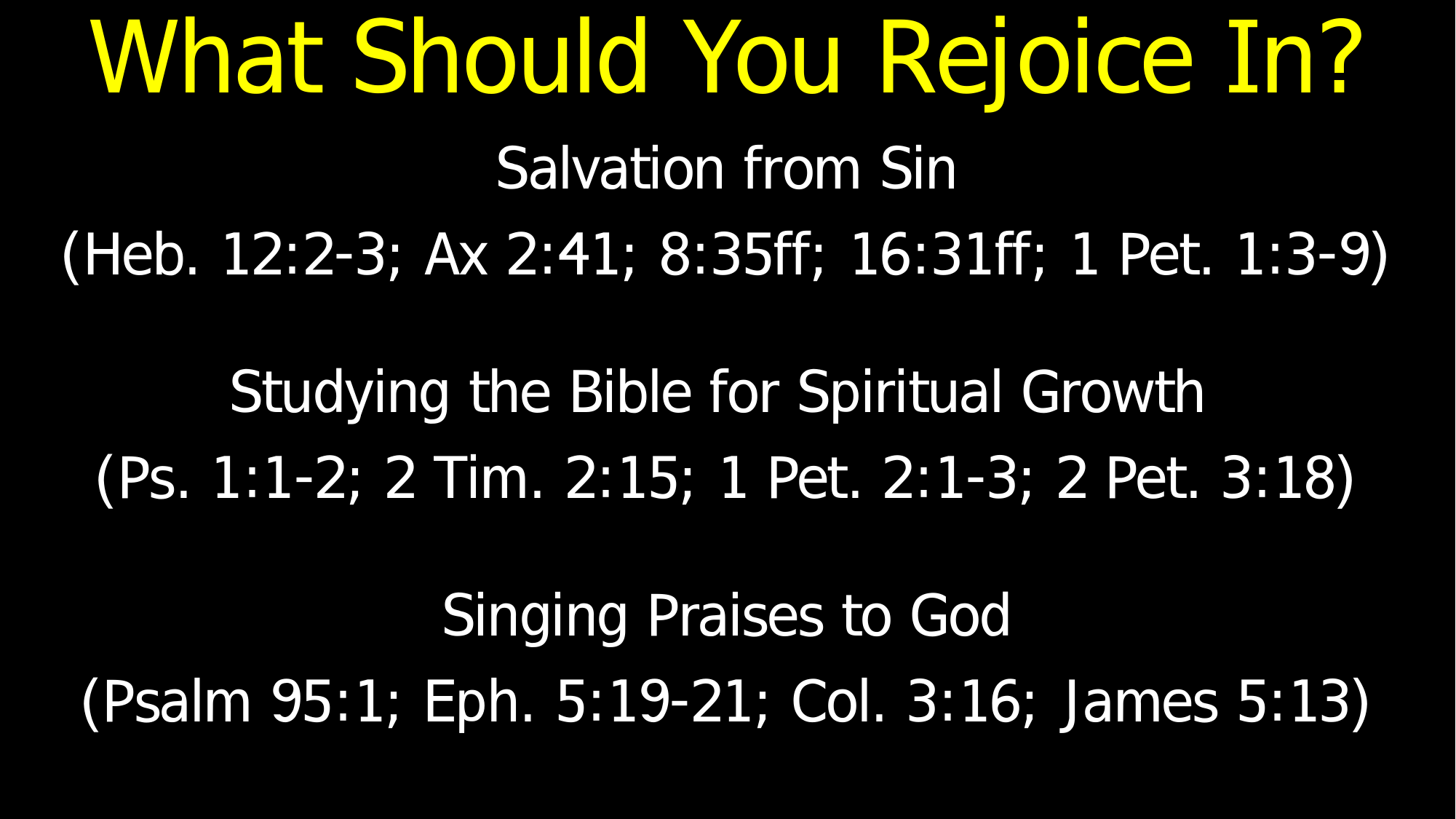

# What Should You Rejoice In?
Salvation from Sin
(Heb. 12:2-3; Ax 2:41; 8:35ff; 16:31ff; 1 Pet. 1:3-9)

Studying the Bible for Spiritual Growth
(Ps. 1:1-2; 2 Tim. 2:15; 1 Pet. 2:1-3; 2 Pet. 3:18)

Singing Praises to God
(Psalm 95:1; Eph. 5:19-21; Col. 3:16; James 5:13)